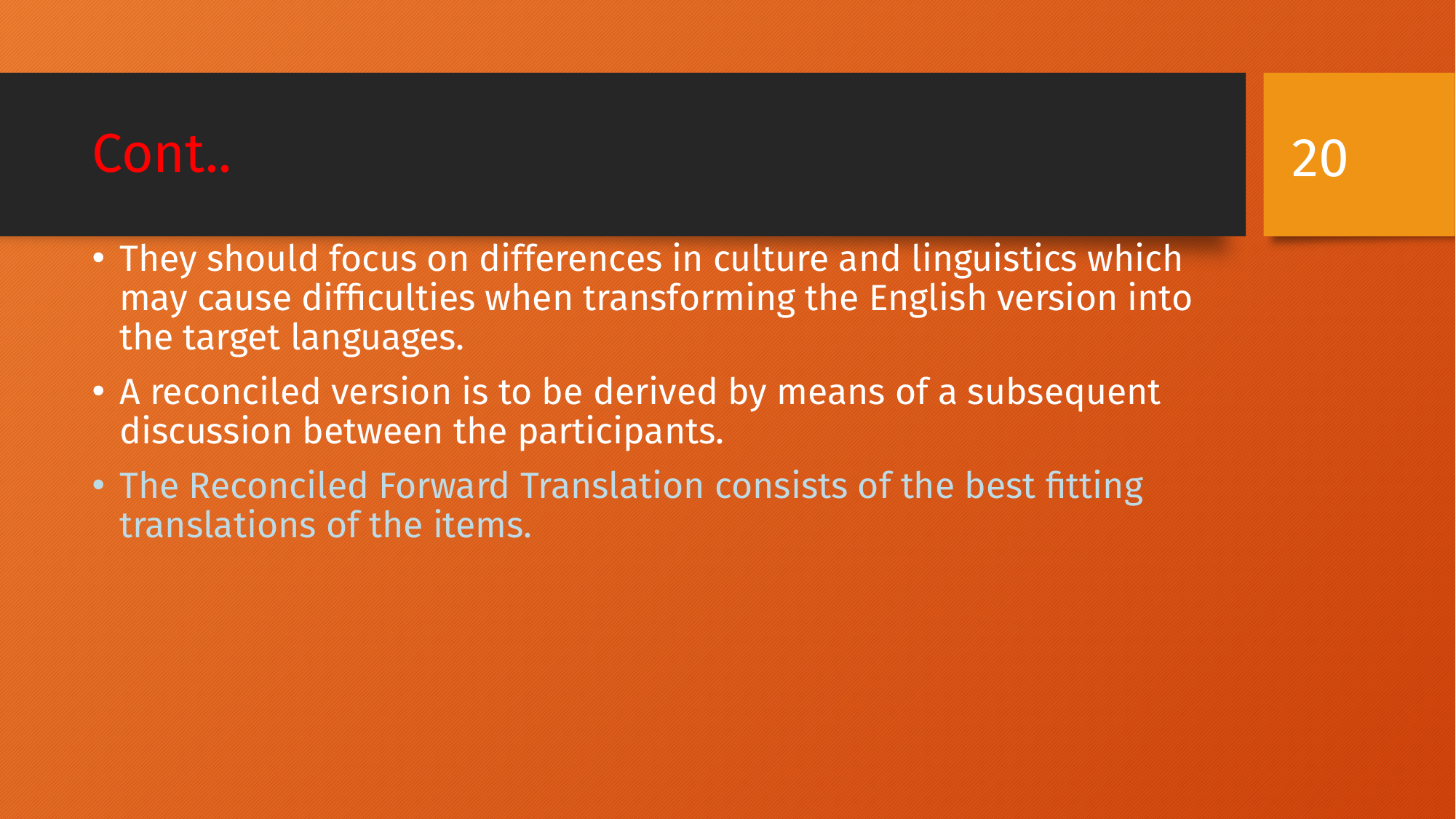

20
# Cont..
They should focus on differences in culture and linguistics which may cause difficulties when transforming the English version into the target languages.
A reconciled version is to be derived by means of a subsequent discussion between the participants.
The Reconciled Forward Translation consists of the best fitting translations of the items.